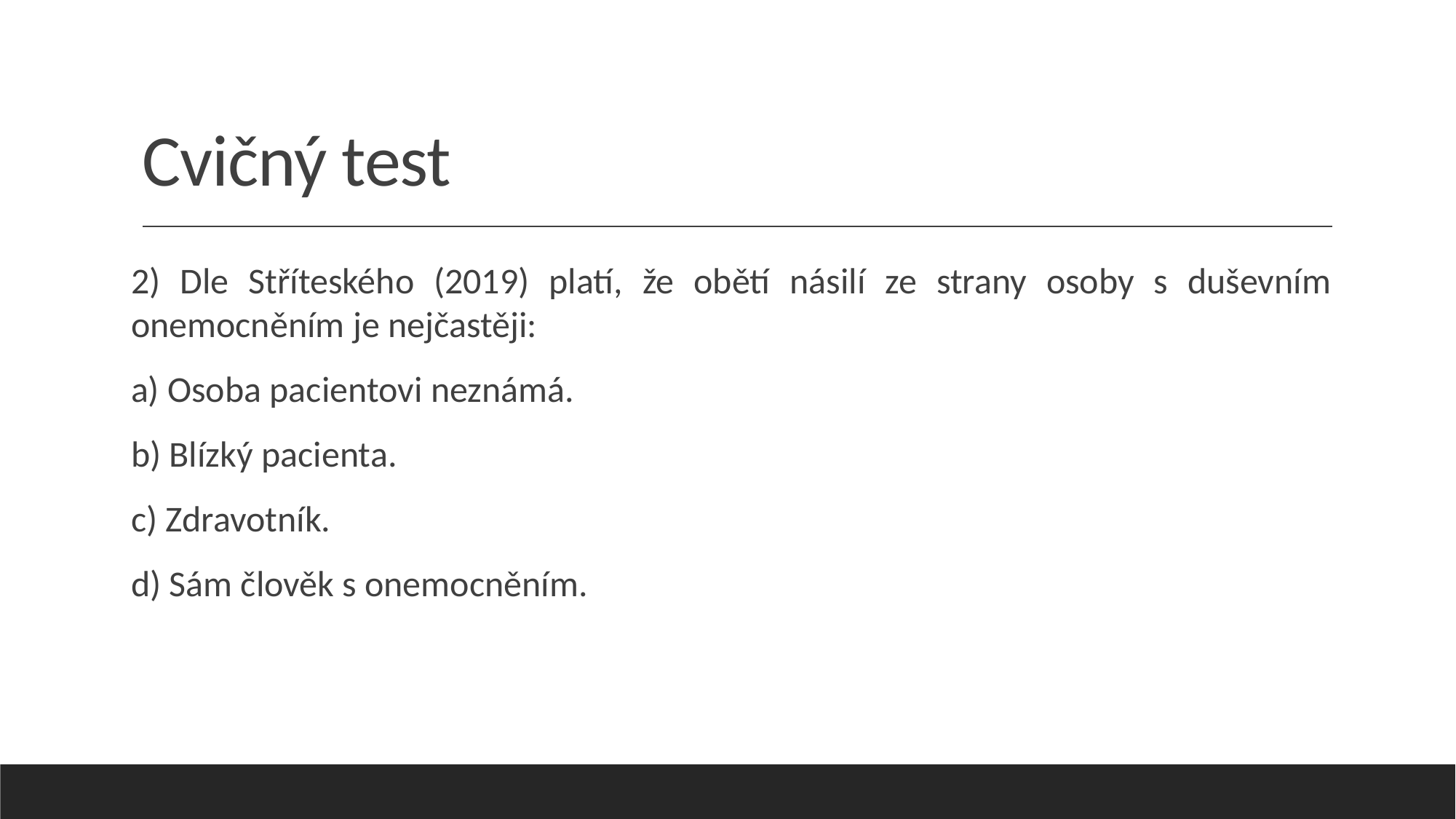

# Cvičný test
2) Dle Stříteského (2019) platí, že obětí násilí ze strany osoby s duševním onemocněním je nejčastěji:
a) Osoba pacientovi neznámá.
b) Blízký pacienta.
c) Zdravotník.
d) Sám člověk s onemocněním.